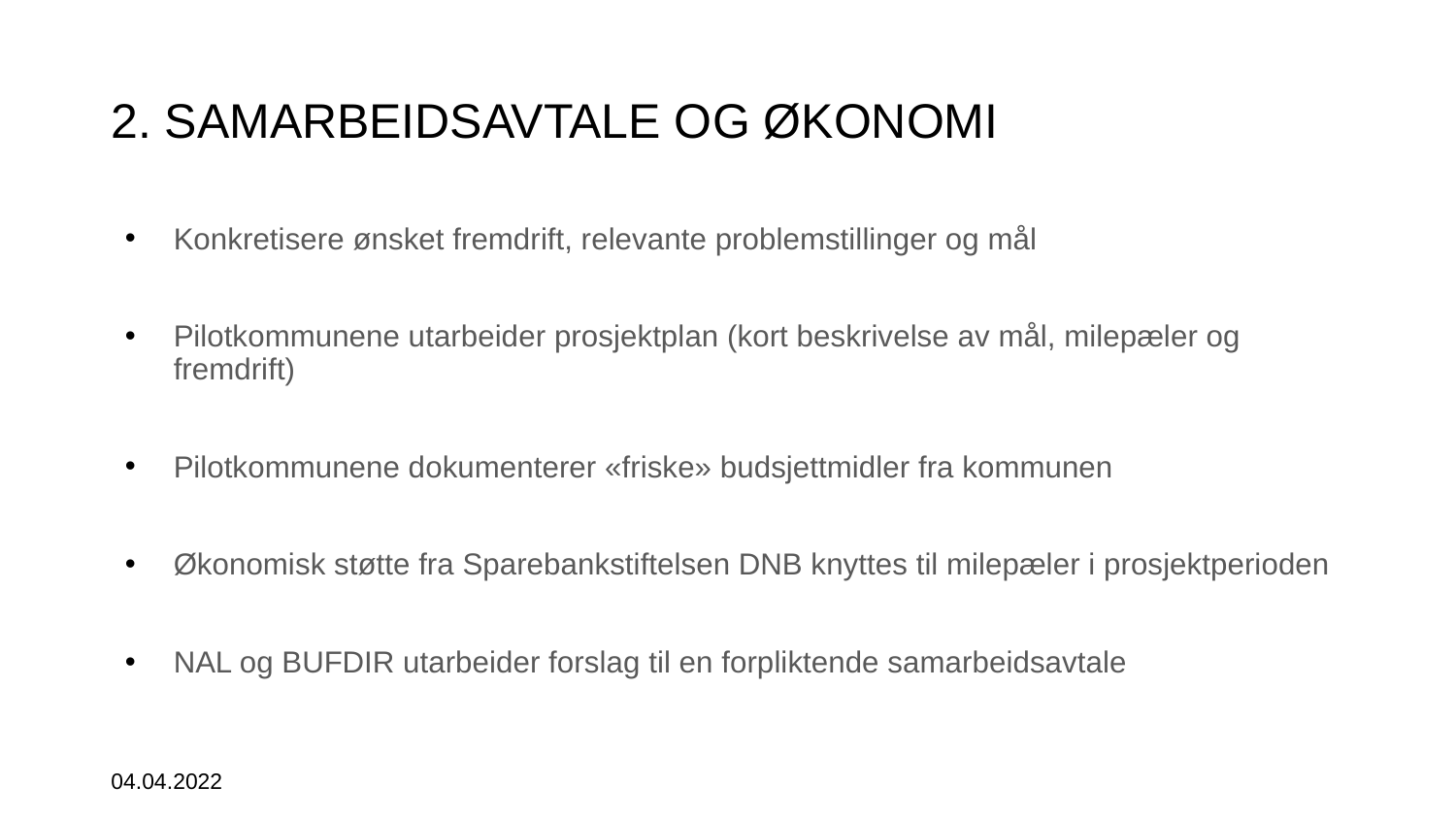

# 2. SAMARBEIDSAVTALE OG ØKONOMI
Konkretisere ønsket fremdrift, relevante problemstillinger og mål

Pilotkommunene utarbeider prosjektplan (kort beskrivelse av mål, milepæler og fremdrift)

Pilotkommunene dokumenterer «friske» budsjettmidler fra kommunen

Økonomisk støtte fra Sparebankstiftelsen DNB knyttes til milepæler i prosjektperioden

NAL og BUFDIR utarbeider forslag til en forpliktende samarbeidsavtale

04.04.2022